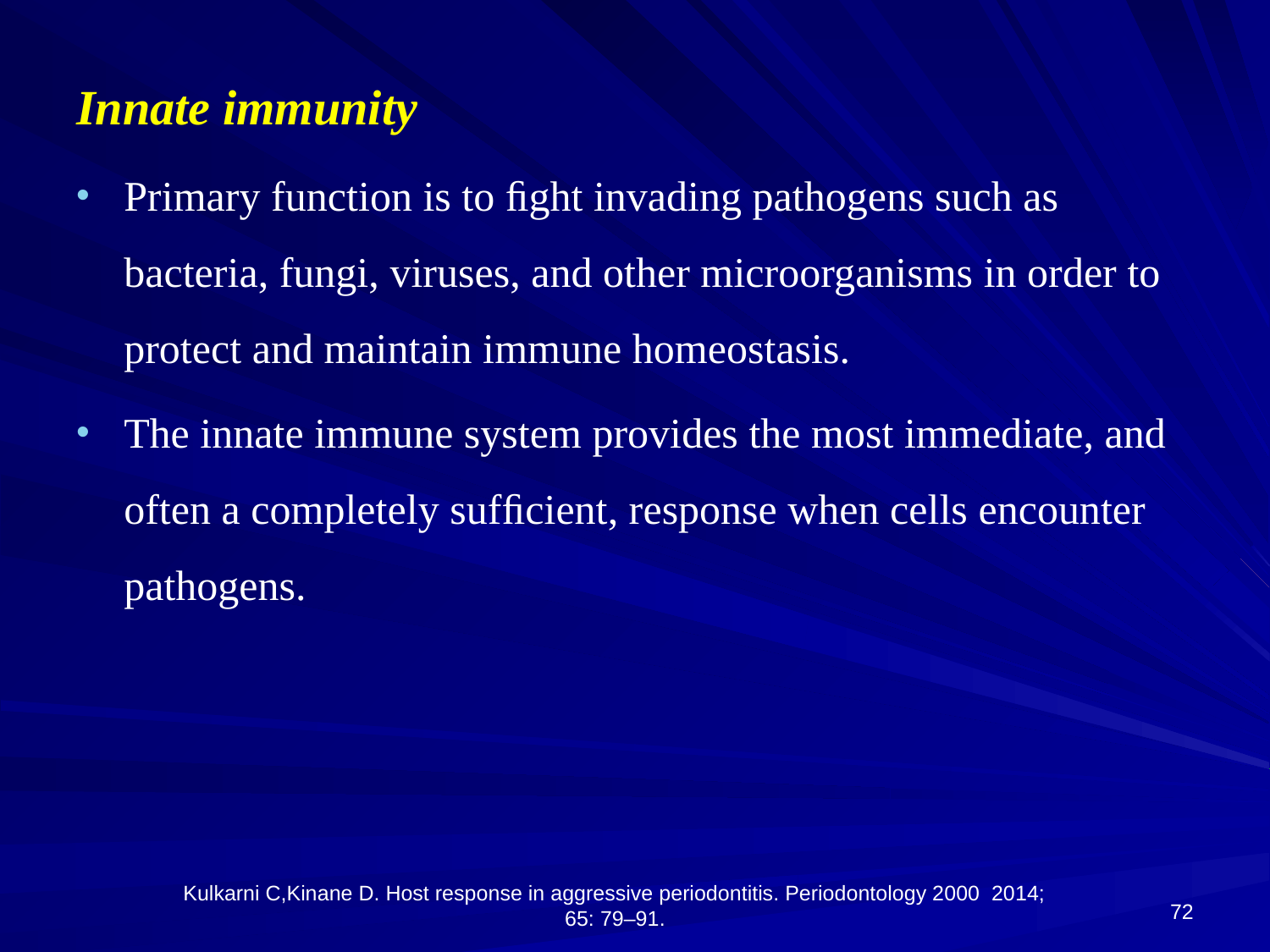

Innate immunity
Primary function is to ﬁght invading pathogens such as bacteria, fungi, viruses, and other microorganisms in order to protect and maintain immune homeostasis.
The innate immune system provides the most immediate, and often a completely sufﬁcient, response when cells encounter pathogens.
72
Kulkarni C,Kinane D. Host response in aggressive periodontitis. Periodontology 2000  2014; 65: 79–91.